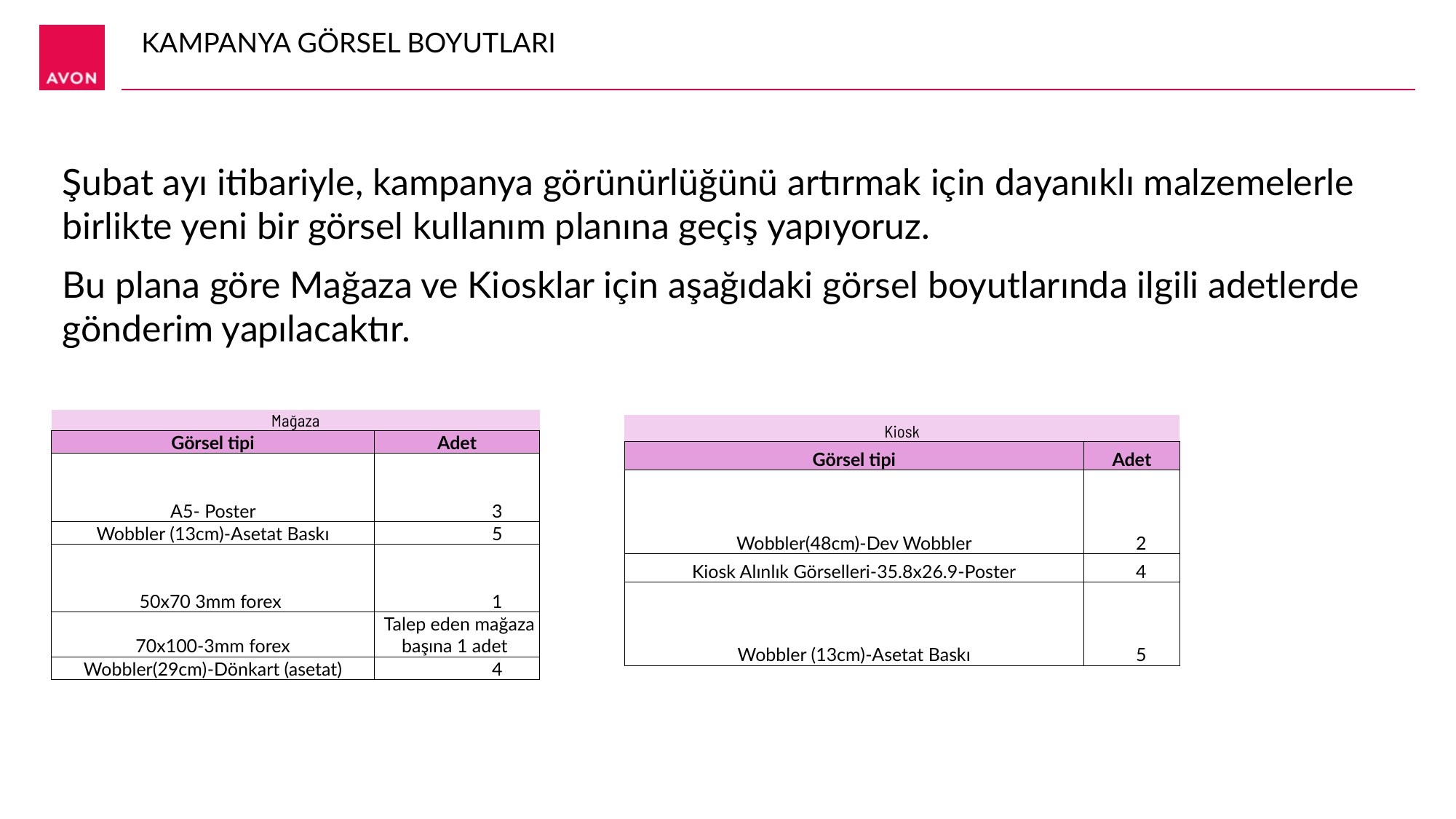

# KAMPANYA GÖRSEL BOYUTLARI
Şubat ayı itibariyle, kampanya görünürlüğünü artırmak için dayanıklı malzemelerle birlikte yeni bir görsel kullanım planına geçiş yapıyoruz.
Bu plana göre Mağaza ve Kiosklar için aşağıdaki görsel boyutlarında ilgili adetlerde gönderim yapılacaktır.

| Mağaza |  |
| --- | --- |
| Görsel tipi | Adet |
| A5- Poster | 3 |
| Wobbler (13cm)-Asetat Baskı | 5 |
| 50x70 3mm forex | 1 |
| 70x100-3mm forex | Talep eden mağaza başına 1 adet |
| Wobbler(29cm)-Dönkart (asetat) | 4 |
| Kiosk |  |
| --- | --- |
| Görsel tipi | Adet |
| Wobbler(48cm)-Dev Wobbler | 2 |
| Kiosk Alınlık Görselleri-35.8x26.9-Poster | 4 |
| Wobbler (13cm)-Asetat Baskı | 5 |